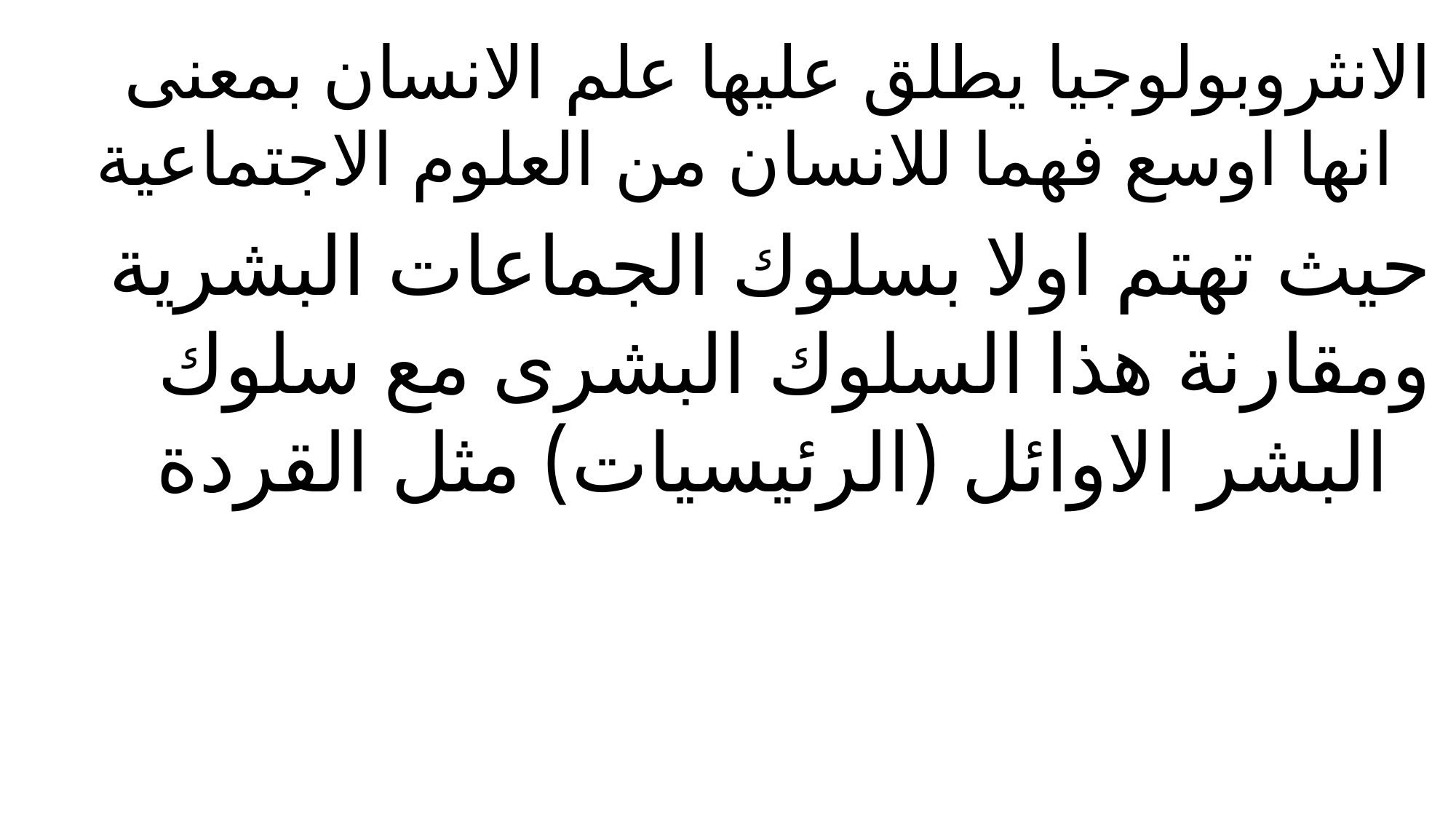

الانثروبولوجيا يطلق عليها علم الانسان بمعنى انها اوسع فهما للانسان من العلوم الاجتماعية
حيث تهتم اولا بسلوك الجماعات البشرية ومقارنة هذا السلوك البشرى مع سلوك البشر الاوائل (الرئيسيات) مثل القردة